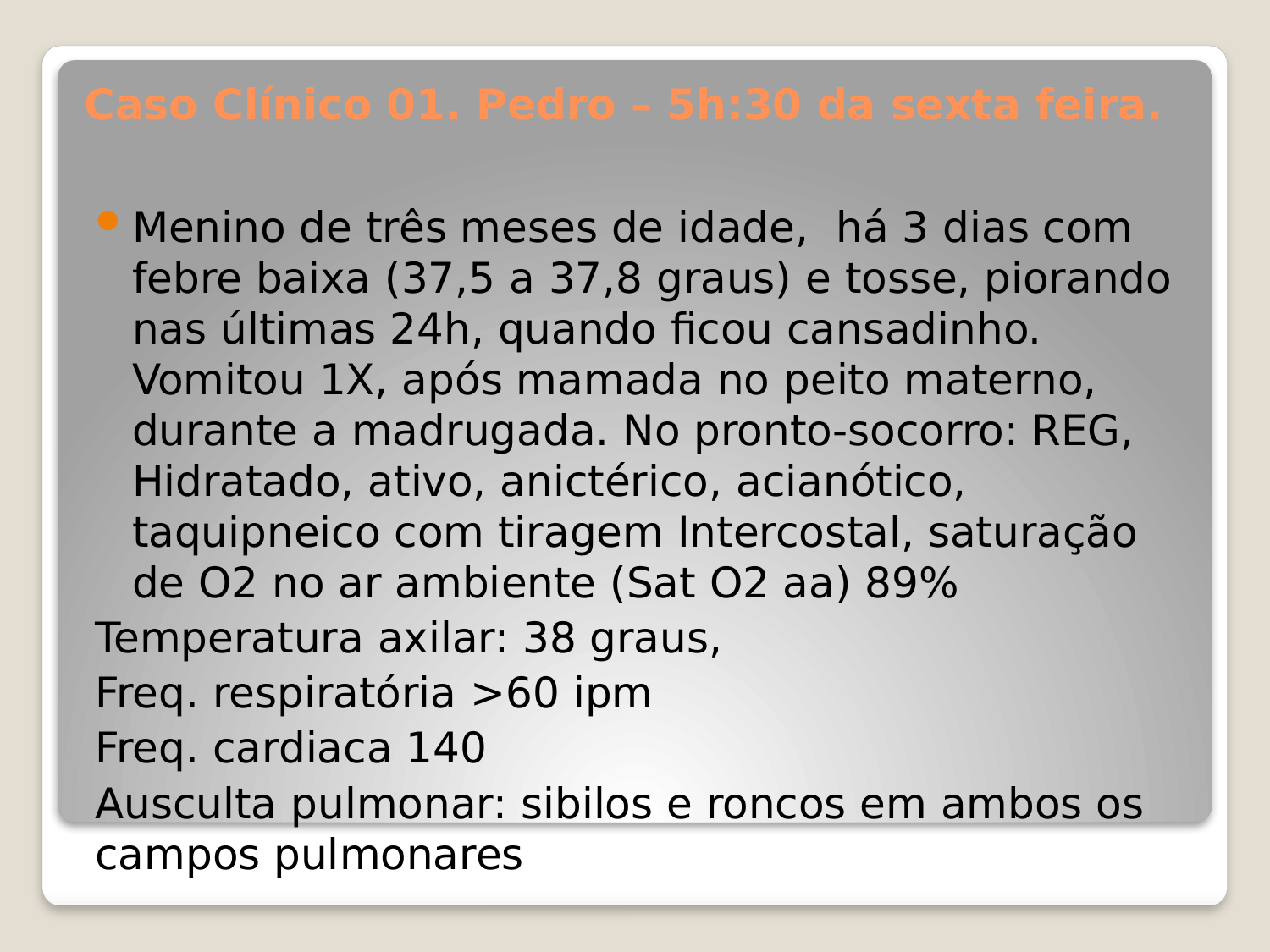

# Caso Clínico 01. Pedro – 5h:30 da sexta feira.
Menino de três meses de idade,  há 3 dias com febre baixa (37,5 a 37,8 graus) e tosse, piorando nas últimas 24h, quando ficou cansadinho. Vomitou 1X, após mamada no peito materno, durante a madrugada. No pronto-socorro: REG, Hidratado, ativo, anictérico, acianótico, taquipneico com tiragem Intercostal, saturação de O2 no ar ambiente (Sat O2 aa) 89%
Temperatura axilar: 38 graus,
Freq. respiratória >60 ipm
Freq. cardiaca 140
Ausculta pulmonar: sibilos e roncos em ambos os campos pulmonares